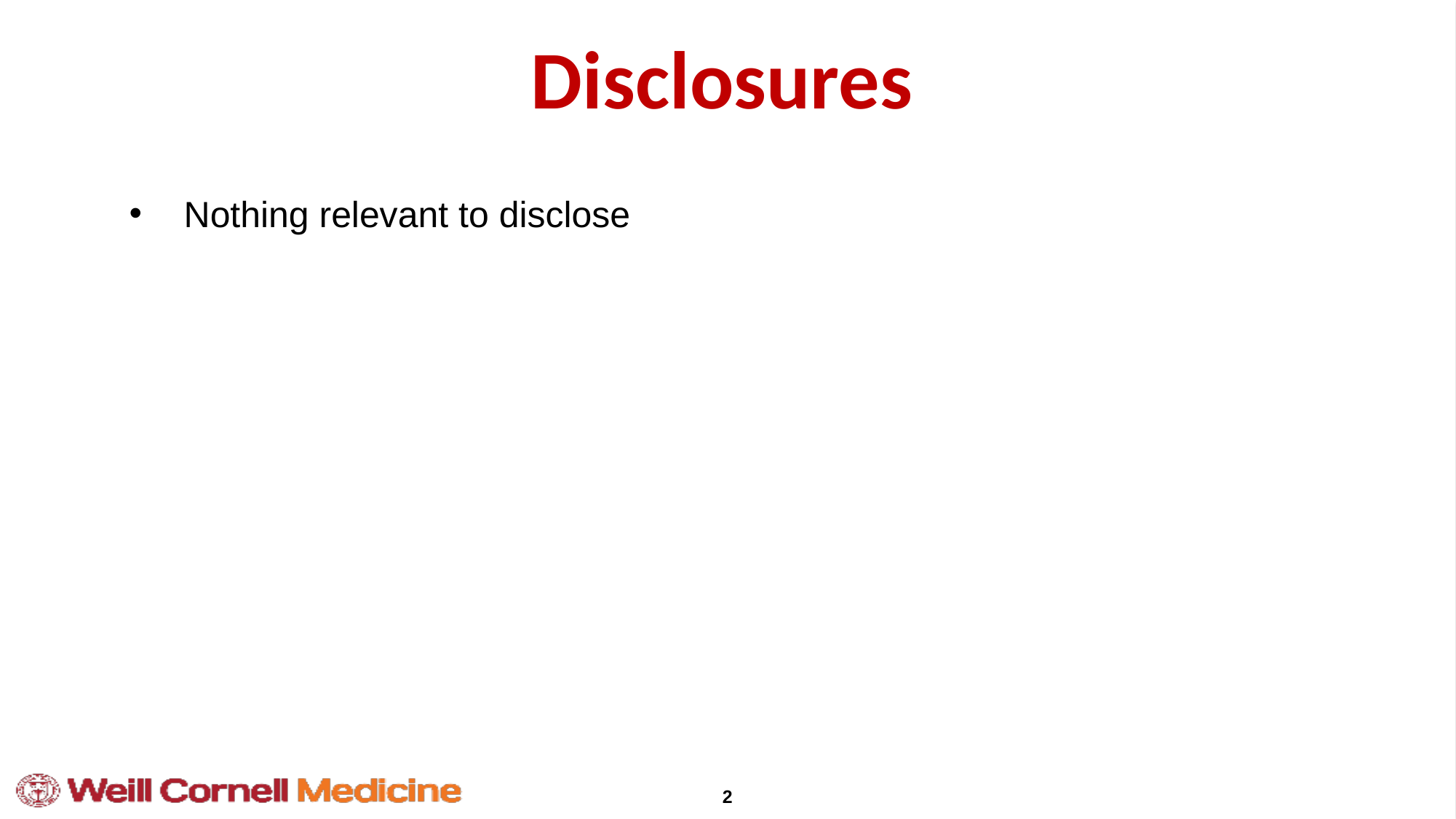

Disclosures
No relevant disclosures
Nothing relevant to disclose